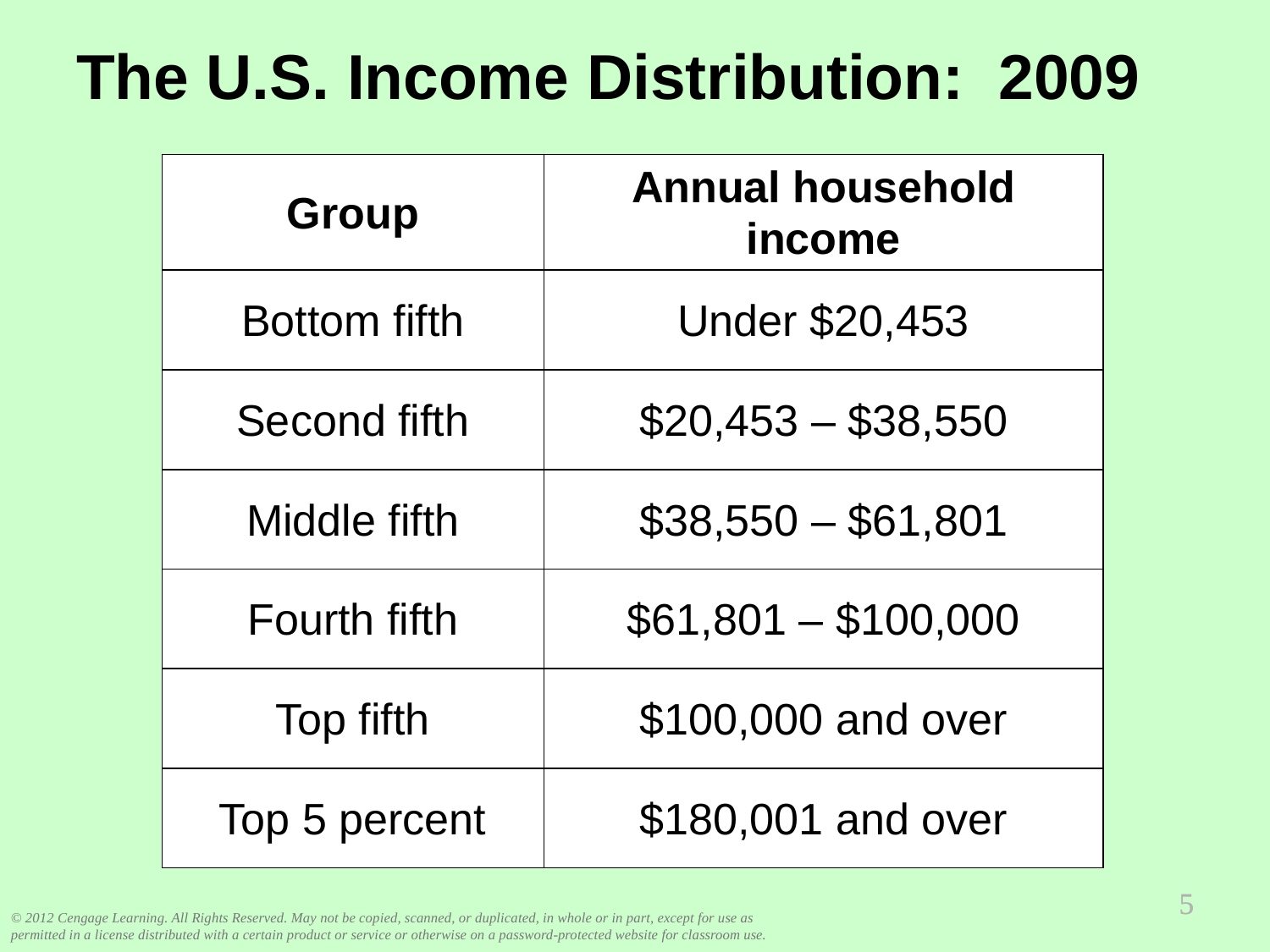

The U.S. Income Distribution:  2009
0
| Group | Annual household income |
| --- | --- |
| Bottom fifth | Under $20,453 |
| Second fifth | $20,453 – $38,550 |
| Middle fifth | $38,550 – $61,801 |
| Fourth fifth | $61,801 – $100,000 |
| Top fifth | $100,000 and over |
| Top 5 percent | $180,001 and over |